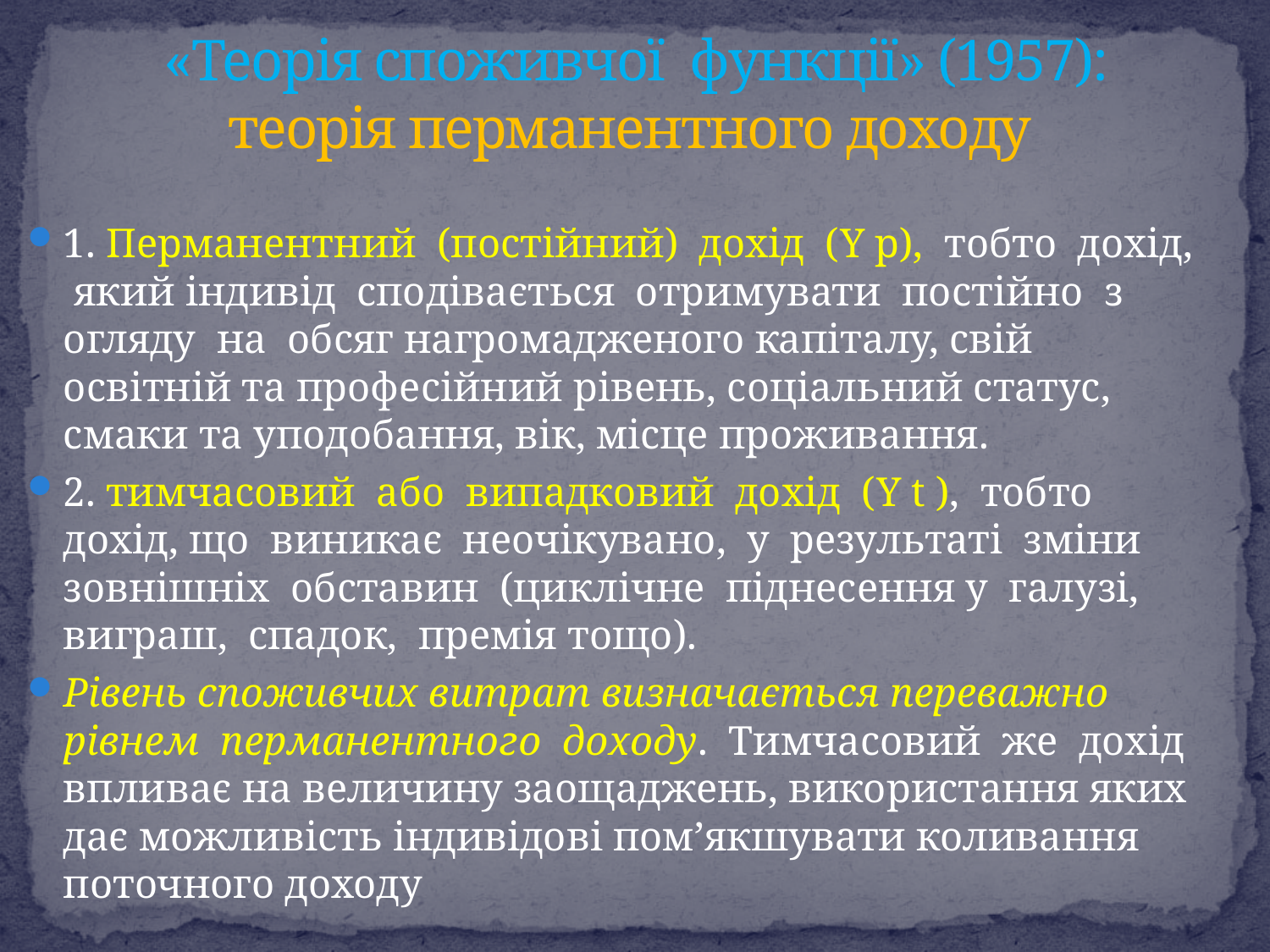

# «Теорія споживчої  функції» (1957): теорія перманентного доходу
1. Перманентний  (постійний)  дохід  (Y p),  тобто  дохід,  який індивід  сподівається  отримувати  постійно  з  огляду  на  обсяг нагромадженого капіталу, свій освітній та професійний рівень, соціальний статус, смаки та уподобання, вік, місце проживання.
2. тимчасовий  або  випадковий  дохід  (Y t ),  тобто  дохід, що  виникає  неочікувано,  у  результаті  зміни  зовнішніх  обставин  (циклічне  піднесення у  галузі,  виграш,  спадок,  премія тощо).
Рівень споживчих витрат визначається переважно  рівнем  перманентного  доходу.  Тимчасовий  же  дохід впливає на величину заощаджень, використання яких дає можливість індивідові пом’якшувати коливання поточного доходу